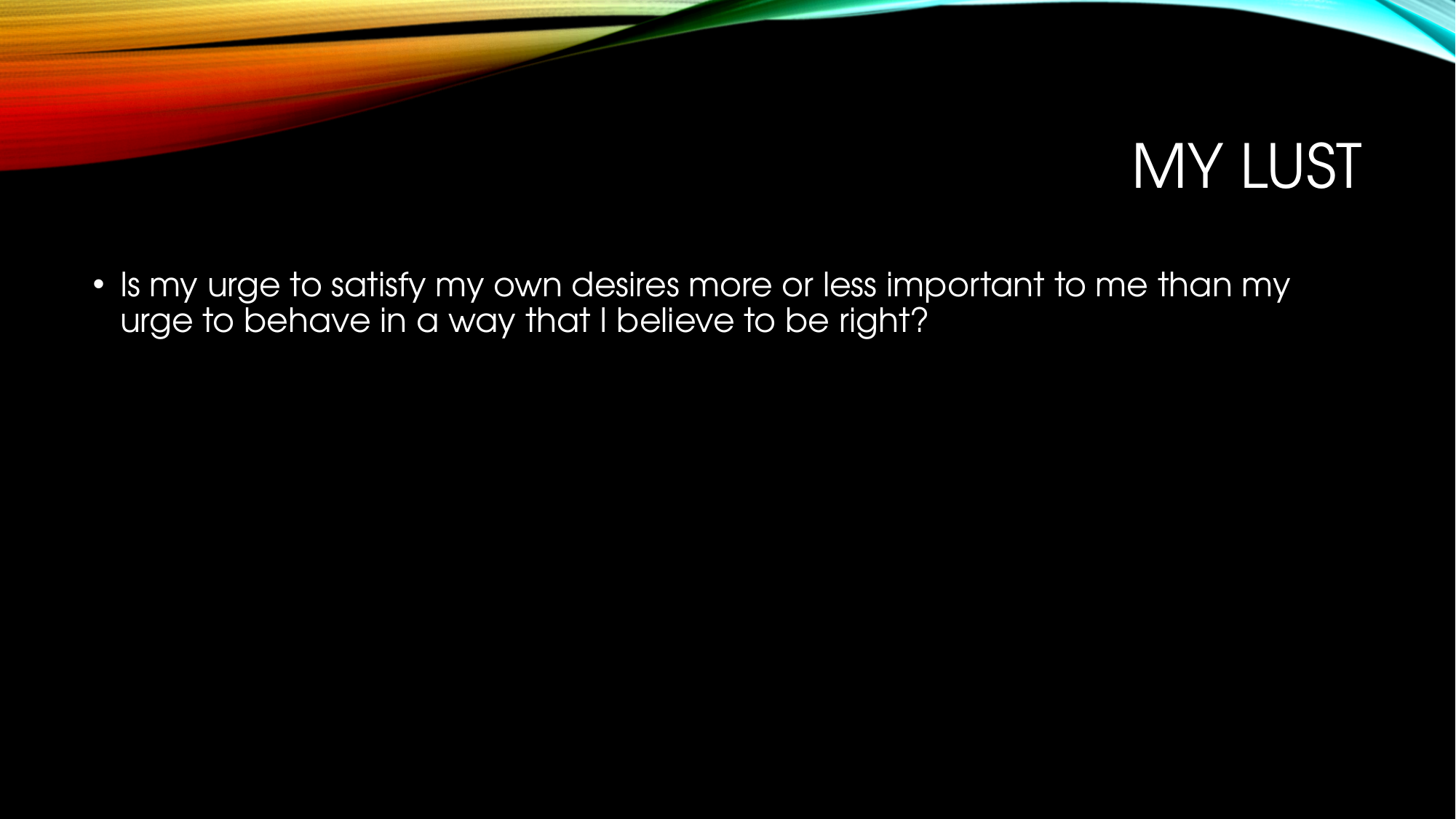

# My Lust
Is my urge to satisfy my own desires more or less important to me than my urge to behave in a way that I believe to be right?